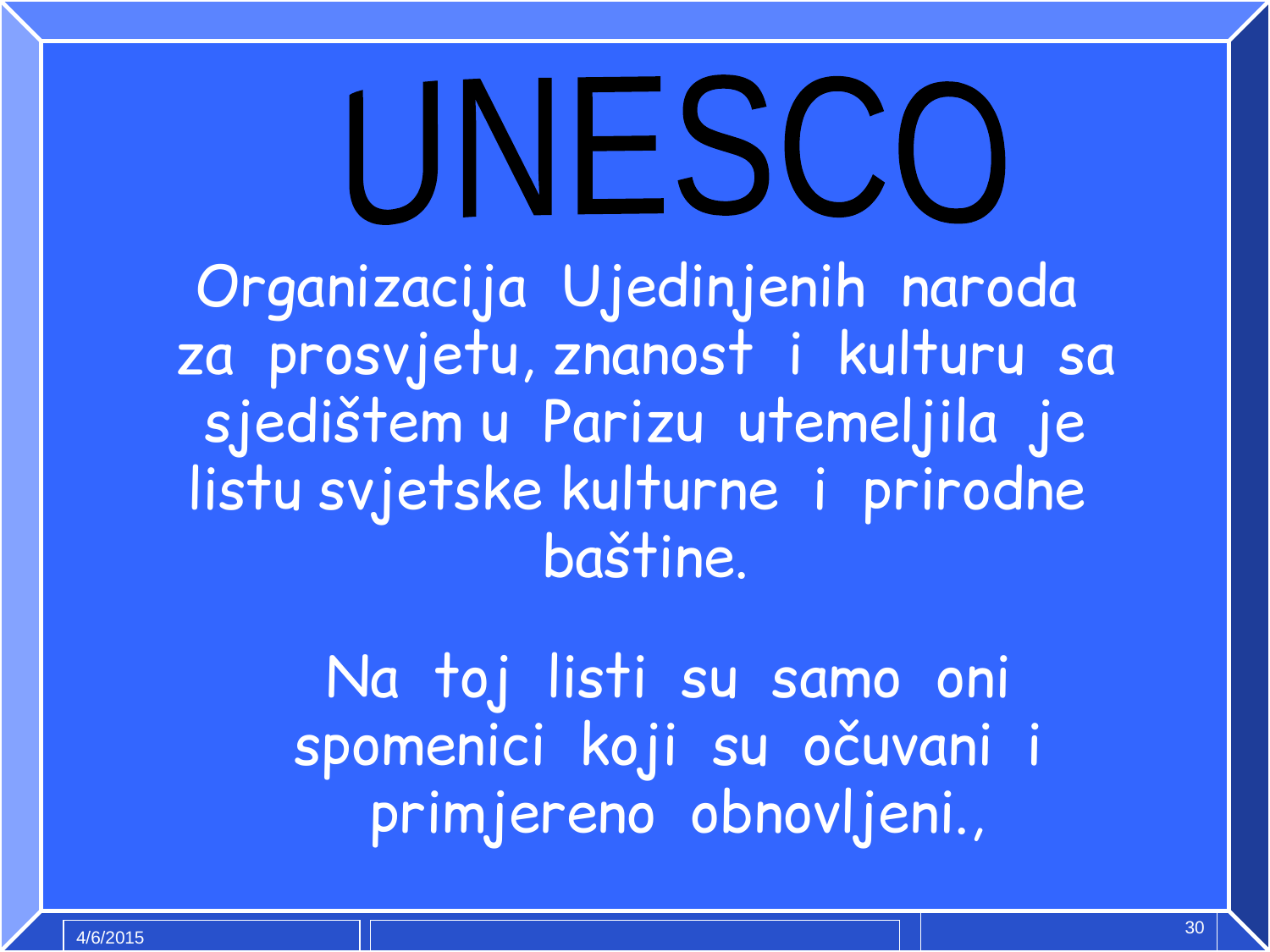

UNESCO

Organizacija  Ujedinjenih  naroda  za  prosvjetu, znanost  i  kulturu  sa  sjedištem u  Parizu  utemeljila  je  listu svjetske kulturne  i  prirodne  baštine.

Na  toj  listi  su  samo  oni  spomenici  koji  su  očuvani  i  primjereno  obnovljeni.,

30
4/6/2015